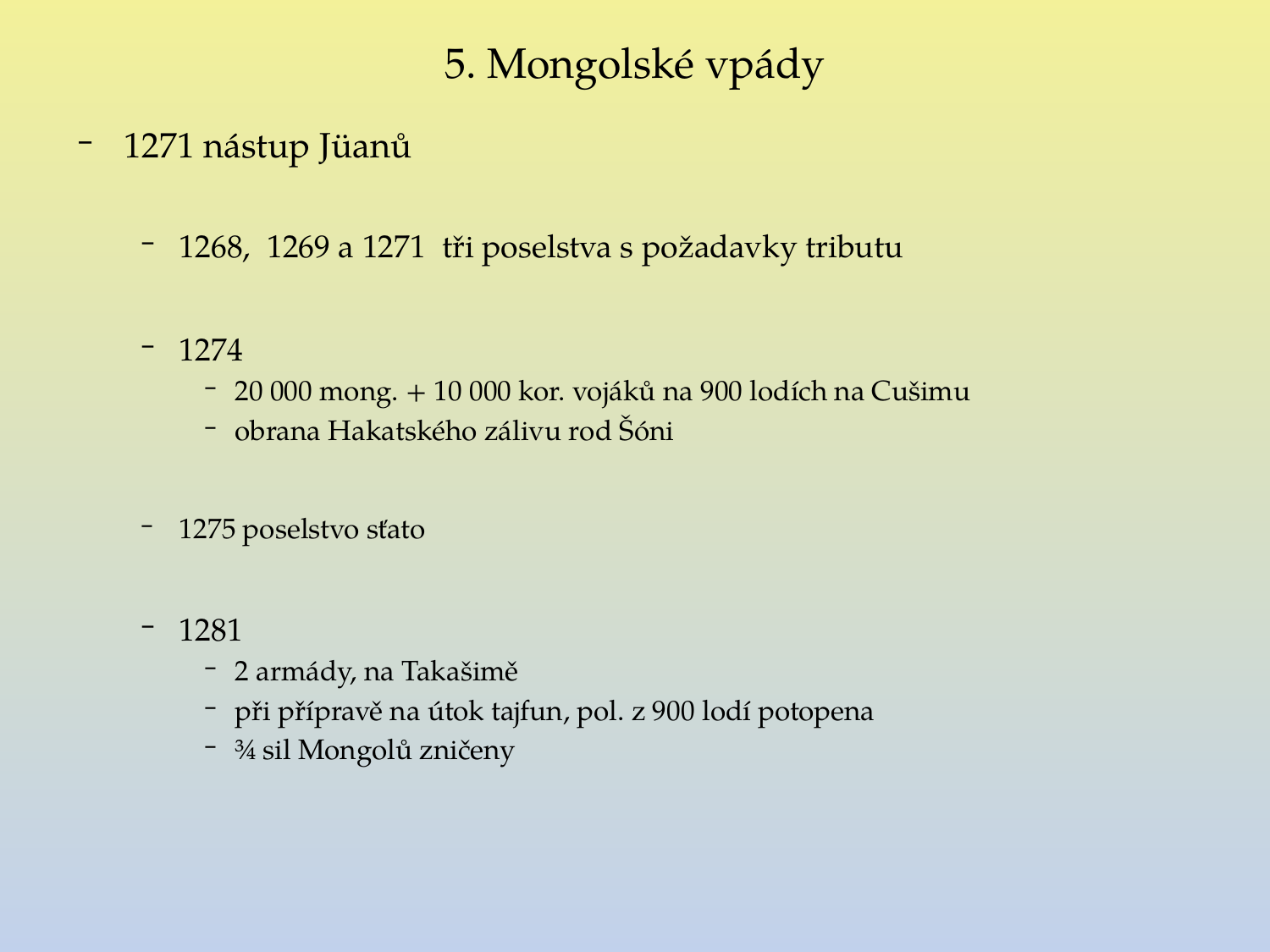

# 5. Mongolské vpády
1271 nástup Jüanů

1268,  1269 a 1271  tři poselstva s požadavky tributu

1274
20 000 mong. + 10 000 kor. vojáků na 900 lodích na Cušimu
obrana Hakatského zálivu rod Šóni

1275 poselstvo sťato

1281
2 armády, na Takašimě
při přípravě na útok tajfun, pol. z 900 lodí potopena
¾ sil Mongolů zničeny